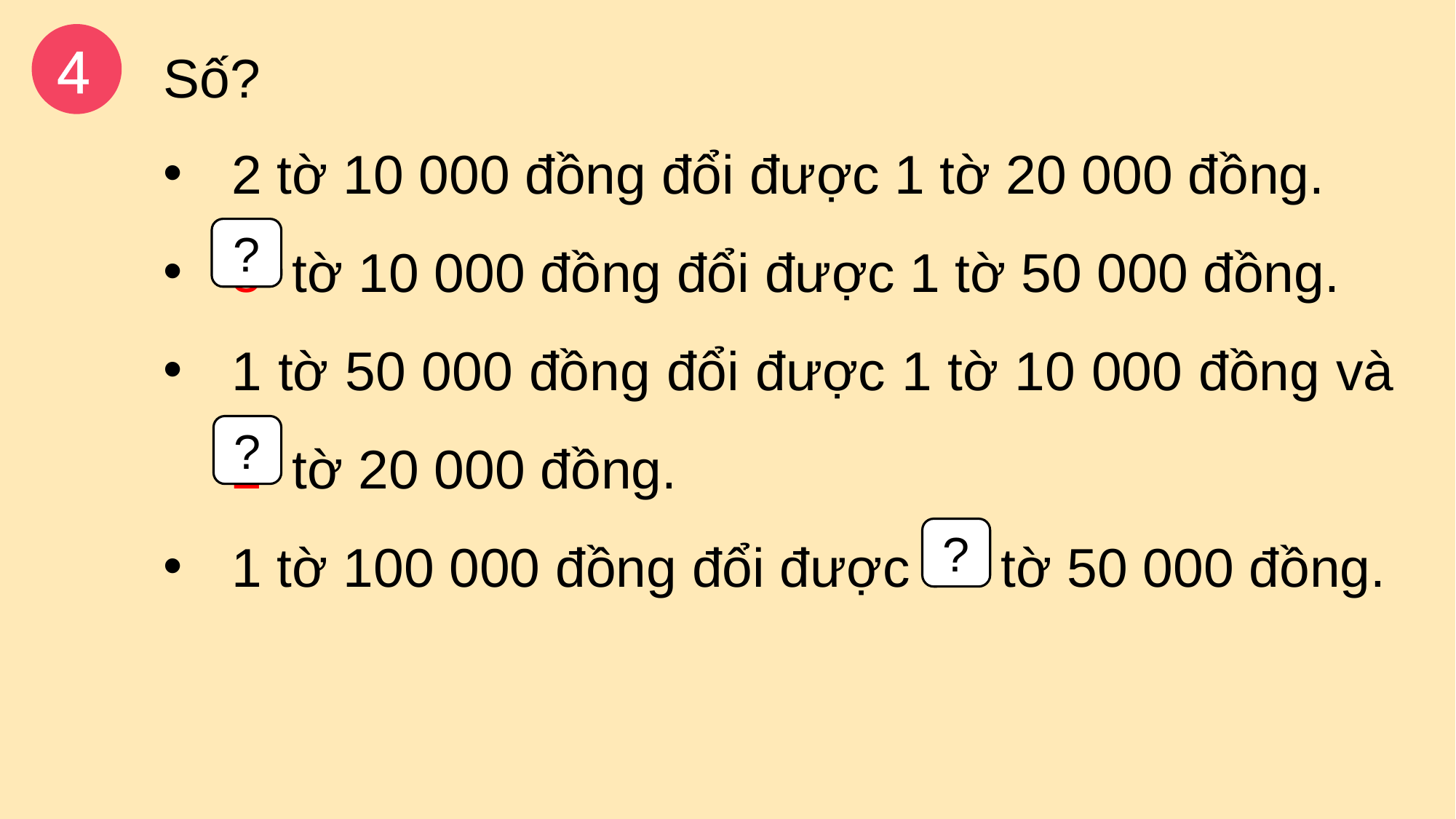

4

Số?
2 tờ 10 000 đồng đổi được 1 tờ 20 000 đồng.
5  tờ 10 000 đồng đổi được 1 tờ 50 000 đồng.
1 tờ 50 000 đồng đổi được 1 tờ 10 000 đồng và  2  tờ 20 000 đồng.
1 tờ 100 000 đồng đổi được  2  tờ 50 000 đồng.
?
?
?